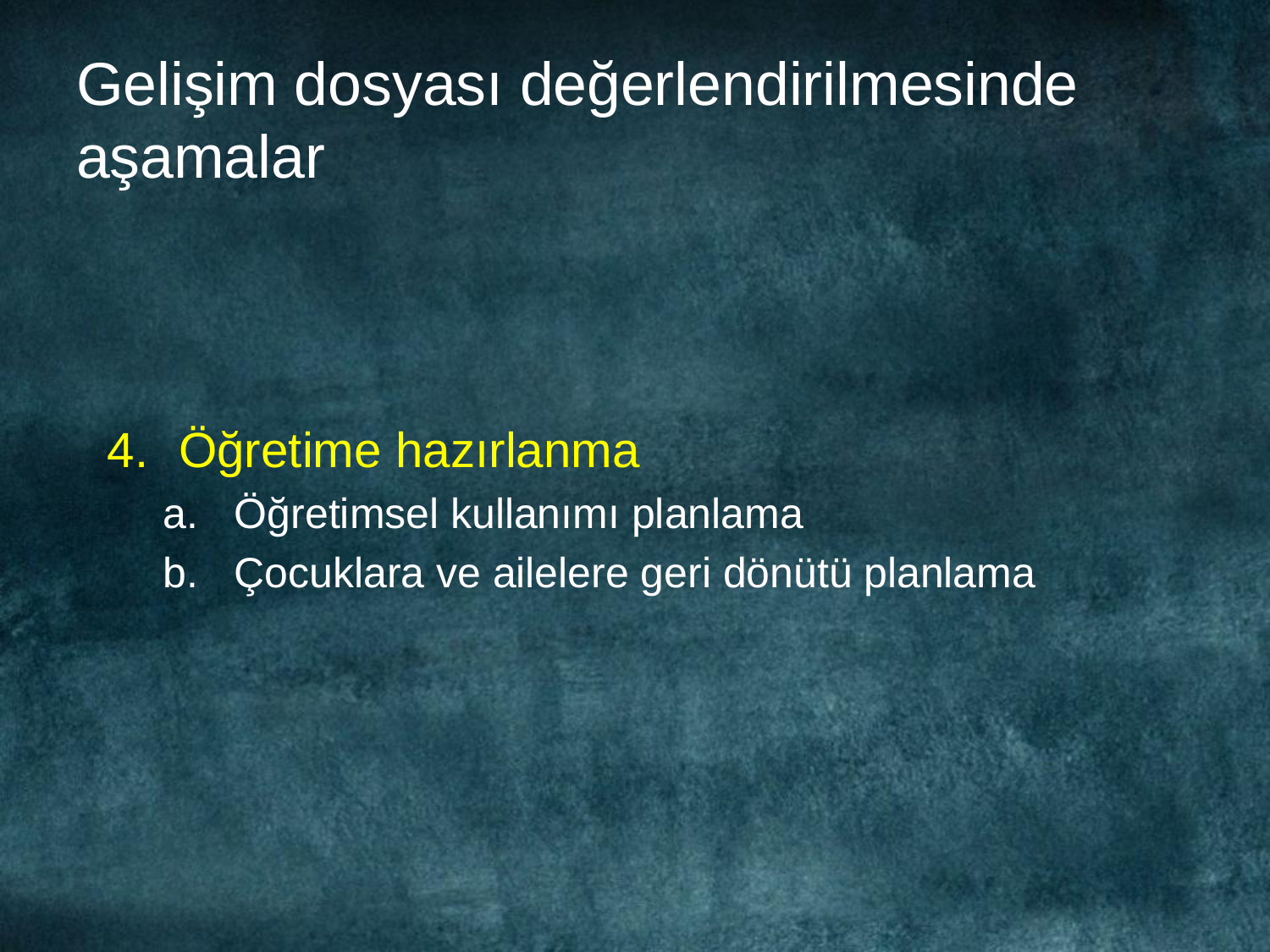

# Gelişim dosyası değerlendirilmesinde aşamalar
Öğretime hazırlanma
Öğretimsel kullanımı planlama
Çocuklara ve ailelere geri dönütü planlama